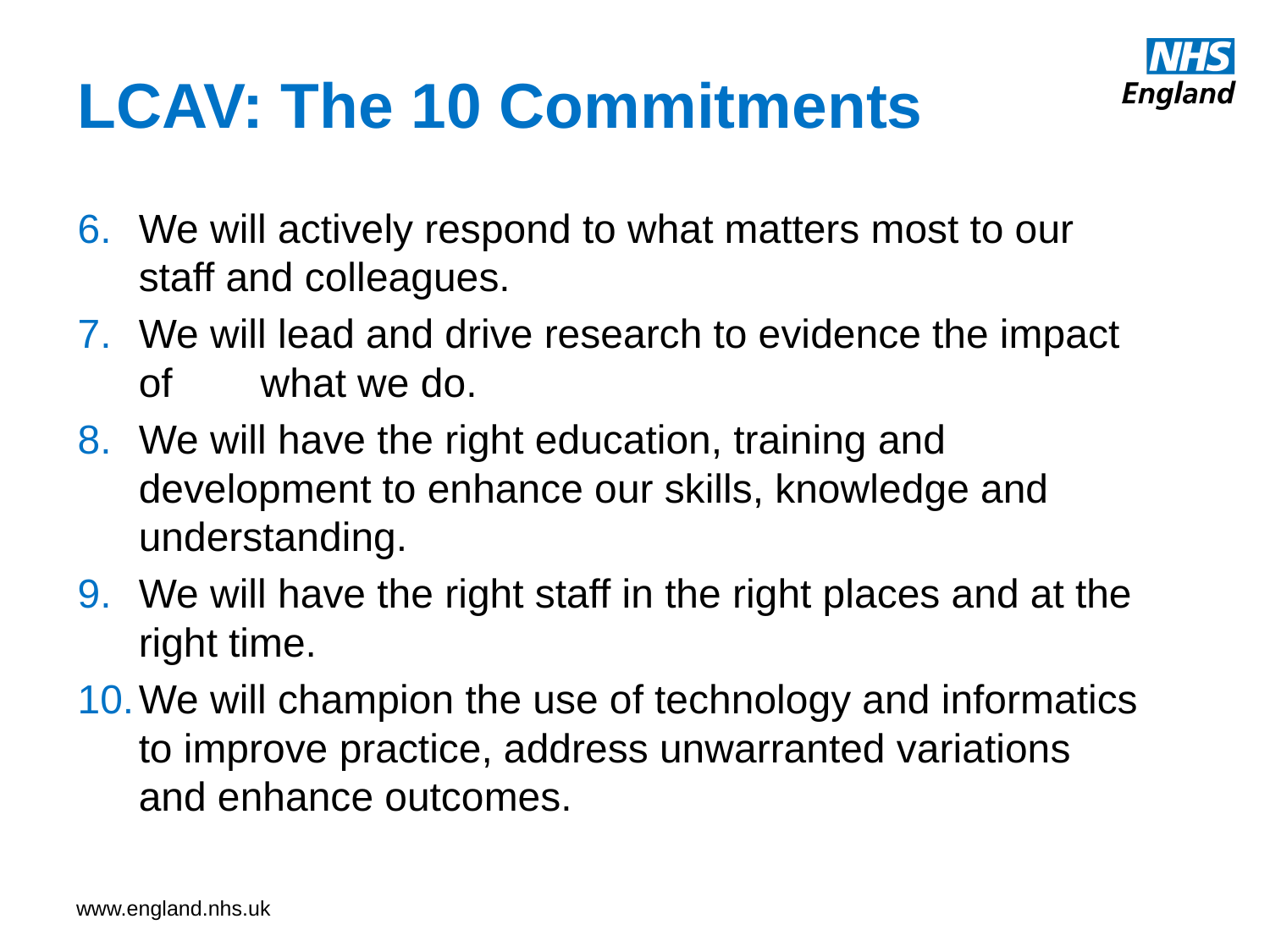

# LCAV: The 10 Commitments
We will actively respond to what matters most to our staff and colleagues.
We will lead and drive research to evidence the impact of 	what we do.
We will have the right education, training and development to enhance our skills, knowledge and understanding.
We will have the right staff in the right places and at the right time.
We will champion the use of technology and informatics to improve practice, address unwarranted variations and enhance outcomes.